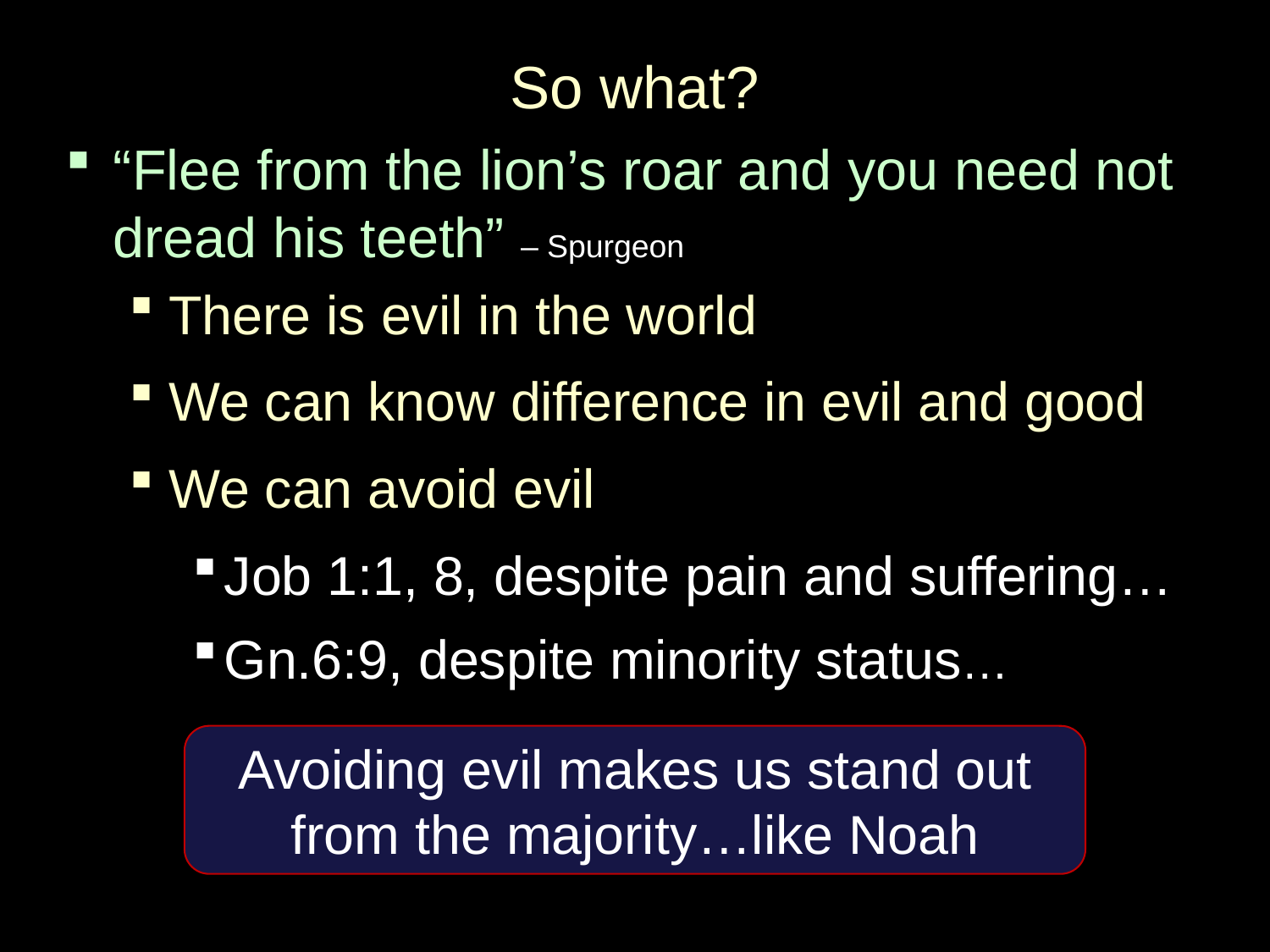

# So what?
“Flee from the lion’s roar and you need not dread his teeth” – Spurgeon
There is evil in the world
We can know difference in evil and good
We can avoid evil
Job 1:1, 8, despite pain and suffering…
Gn.6:9, despite minority status…
Avoiding evil makes us stand out
from the majority…like Noah